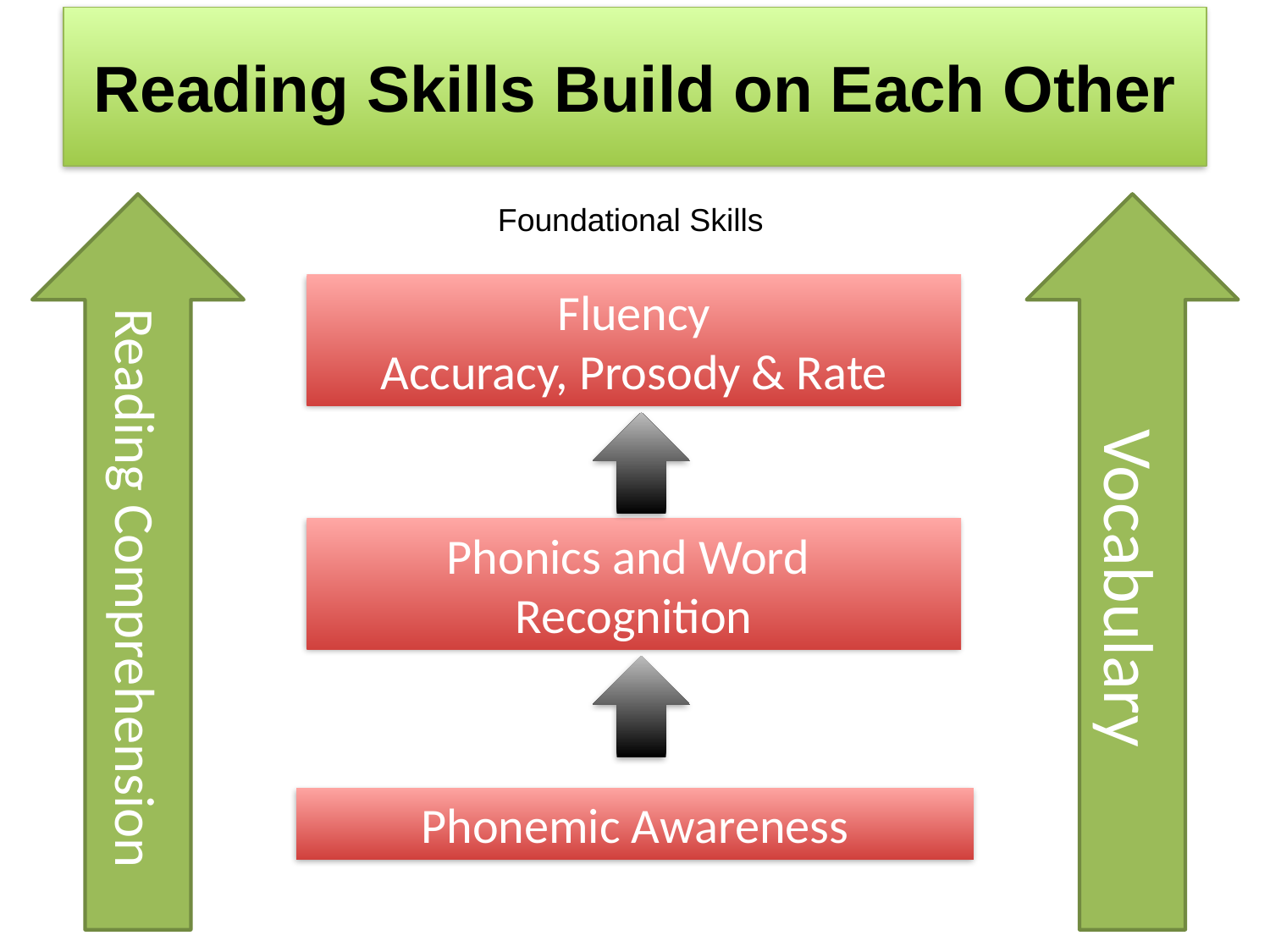

# Reading Skills Build on Each Other
Reading Comprehension
Foundational Skills
Vocabulary
Fluency
Accuracy, Prosody & Rate

Phonics and Word
Recognition

Phonemic Awareness